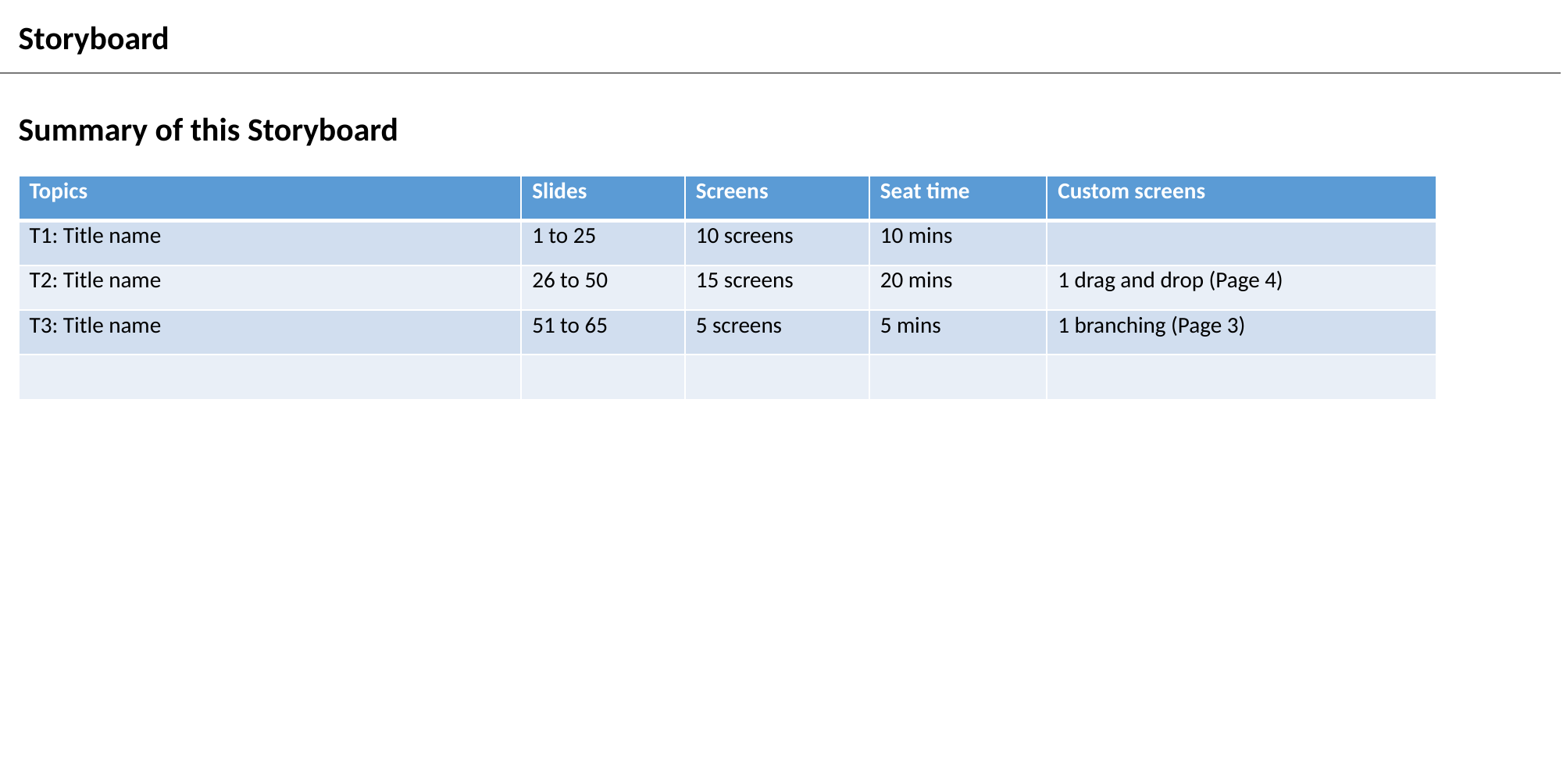

Storyboard
Summary of this Storyboard
| Topics | Slides | Screens | Seat time | Custom screens |
| --- | --- | --- | --- | --- |
| T1: Title name | 1 to 25 | 10 screens | 10 mins |  |
| T2: Title name | 26 to 50 | 15 screens | 20 mins | 1 drag and drop (Page 4) |
| T3: Title name | 51 to 65 | 5 screens | 5 mins | 1 branching (Page 3) |
|  |  |  |  |  |